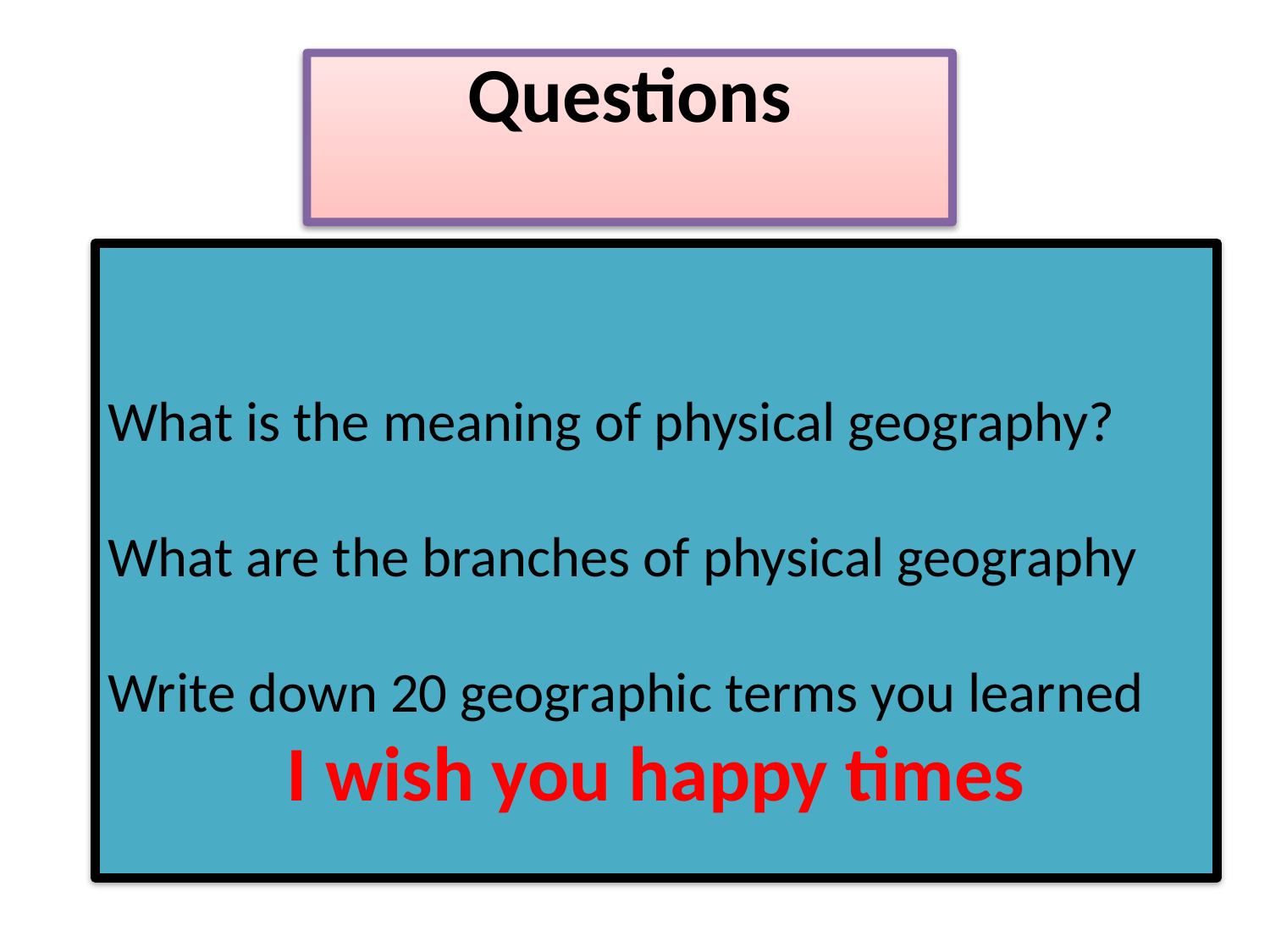

# Questions

What is the meaning of physical geography?
What are the branches of physical geography
Write down 20 geographic terms you learned
I wish you happy times